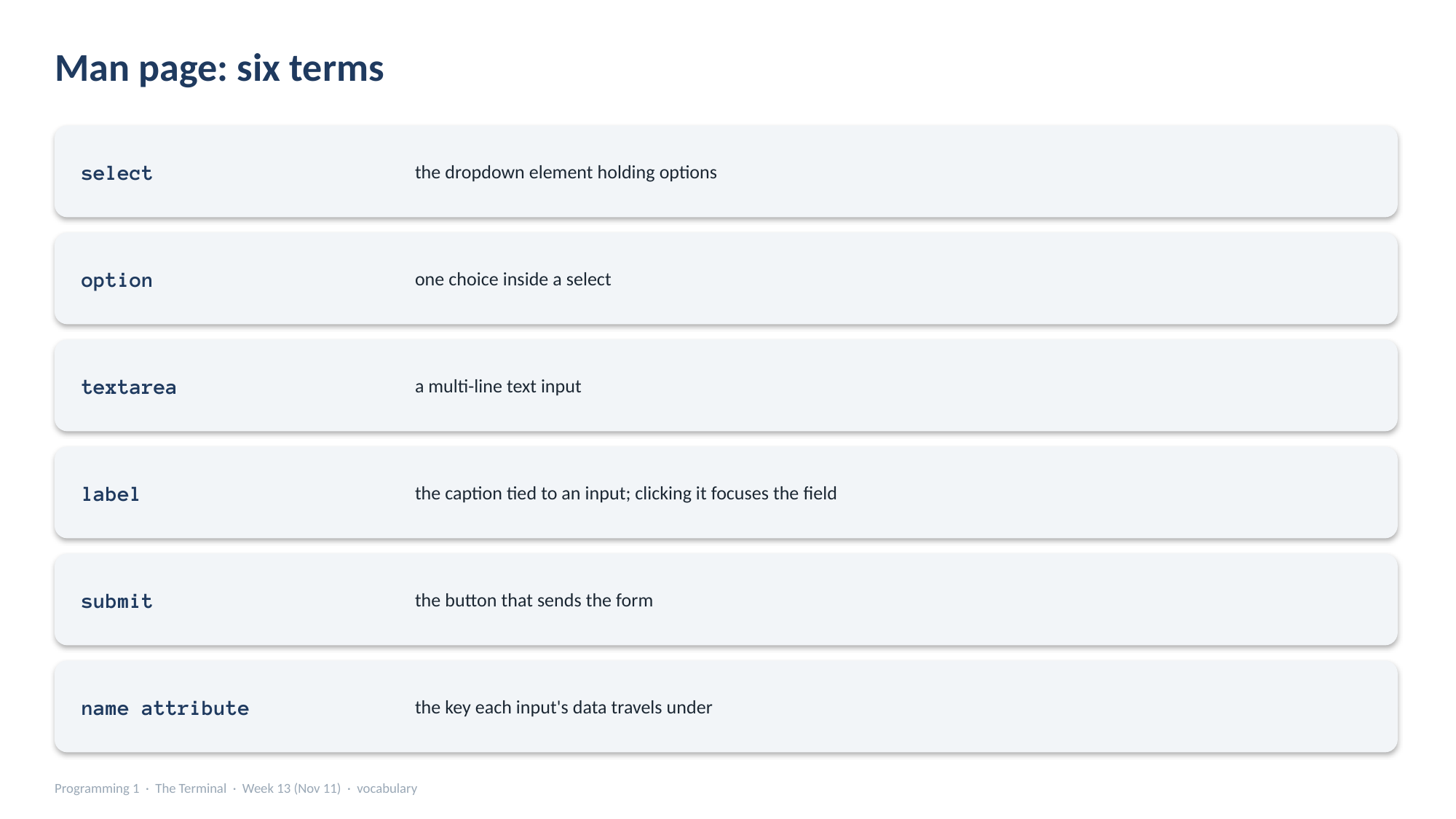

Man page: six terms

the dropdown element holding options
select

one choice inside a select
option

a multi-line text input
textarea

the caption tied to an input; clicking it focuses the field
label

the button that sends the form
submit

the key each input's data travels under
name attribute
Programming 1  ·  The Terminal  ·  Week 13 (Nov 11)  ·  vocabulary